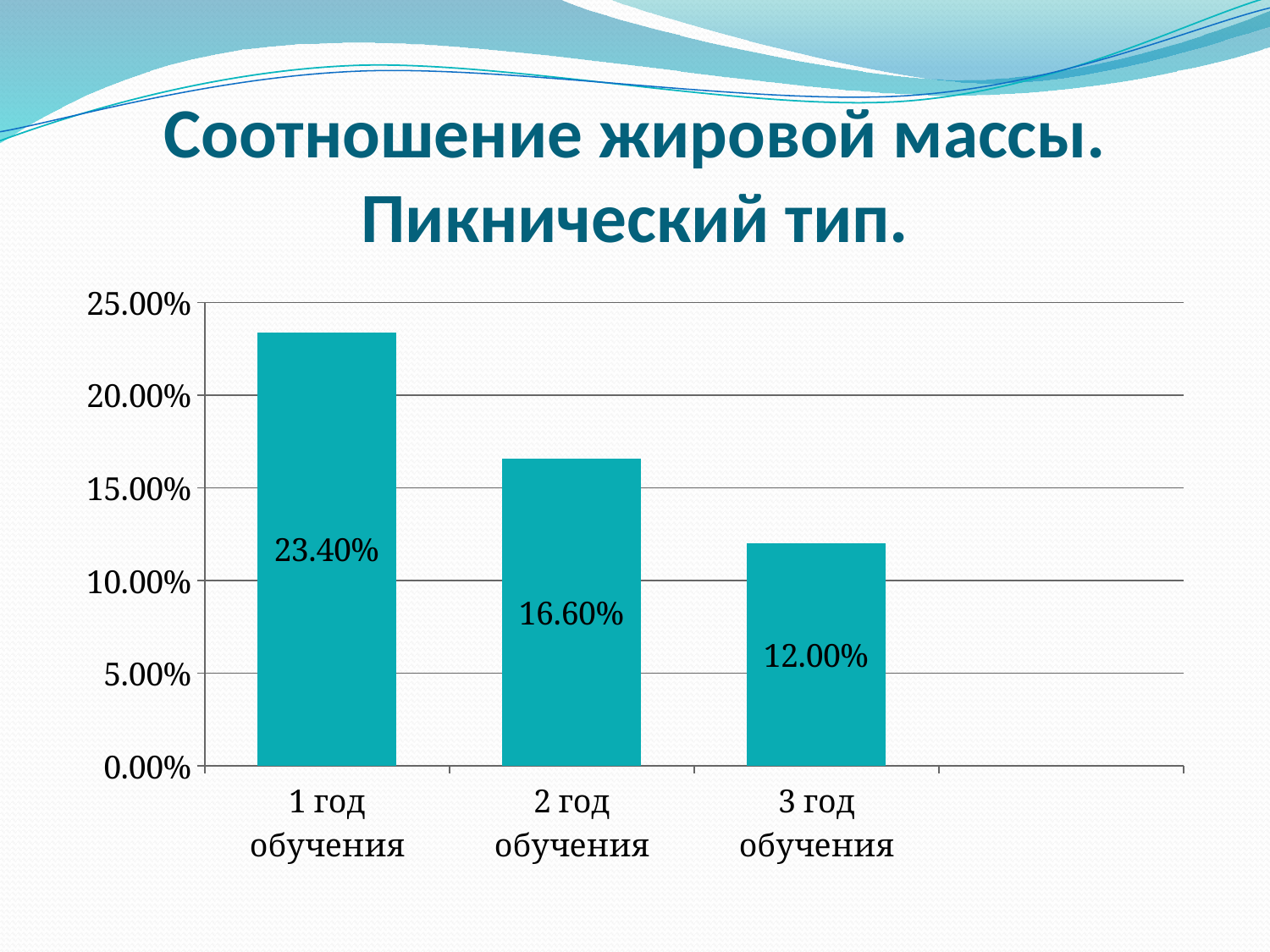

# Соотношение жировой массы. Пикнический тип.

### Chart

| Category | Ряд 1 | Столбец1 | Столбец2 |
|---|---|---|---|
| 1 год обучения | 0.234 | None | None |
| 2 год обучения | 0.166 | None | None |
| 3 год обучения | 0.12000000000000002 | None | None |